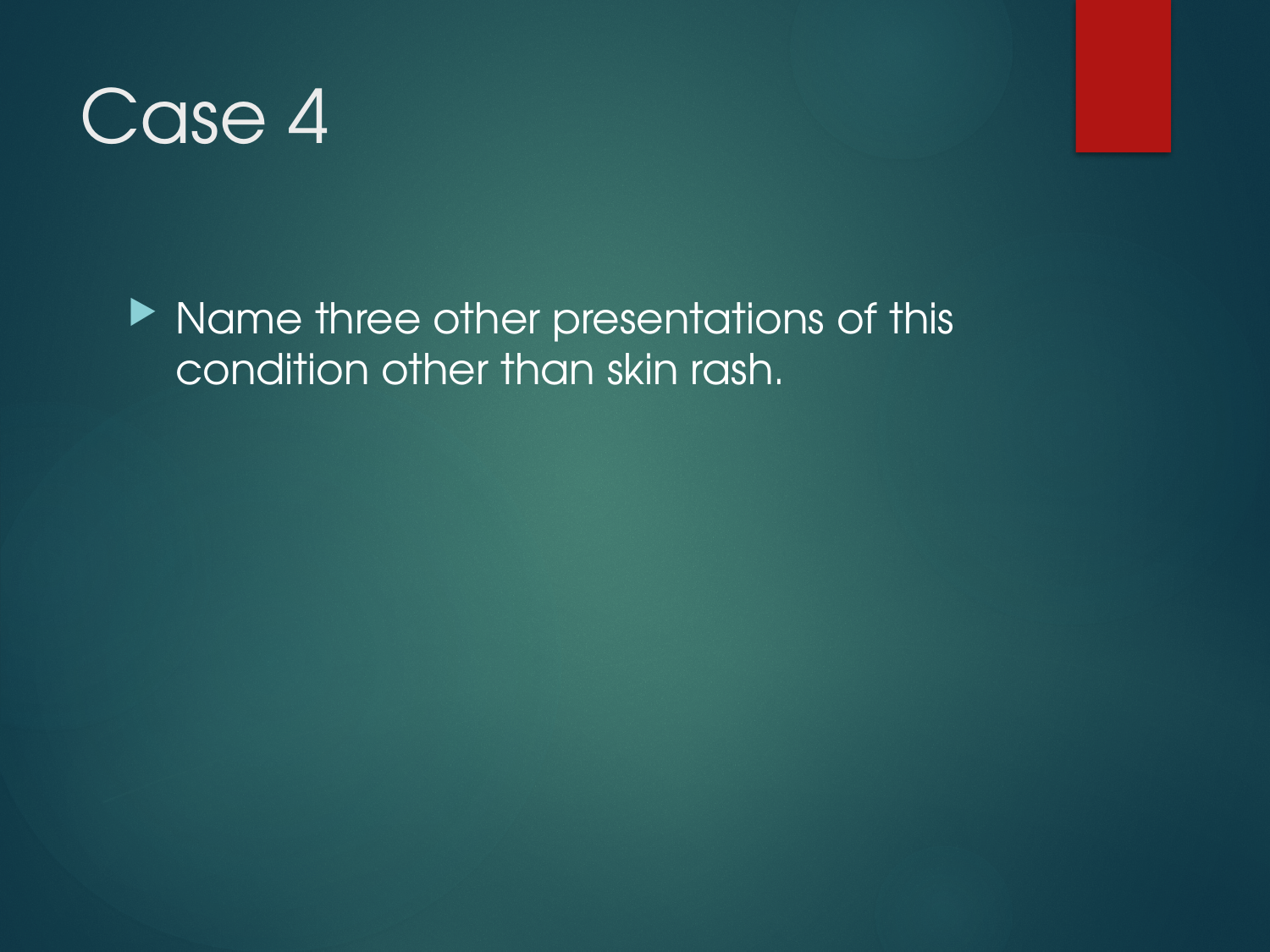

# Case 4
Name three other presentations of this condition other than skin rash.